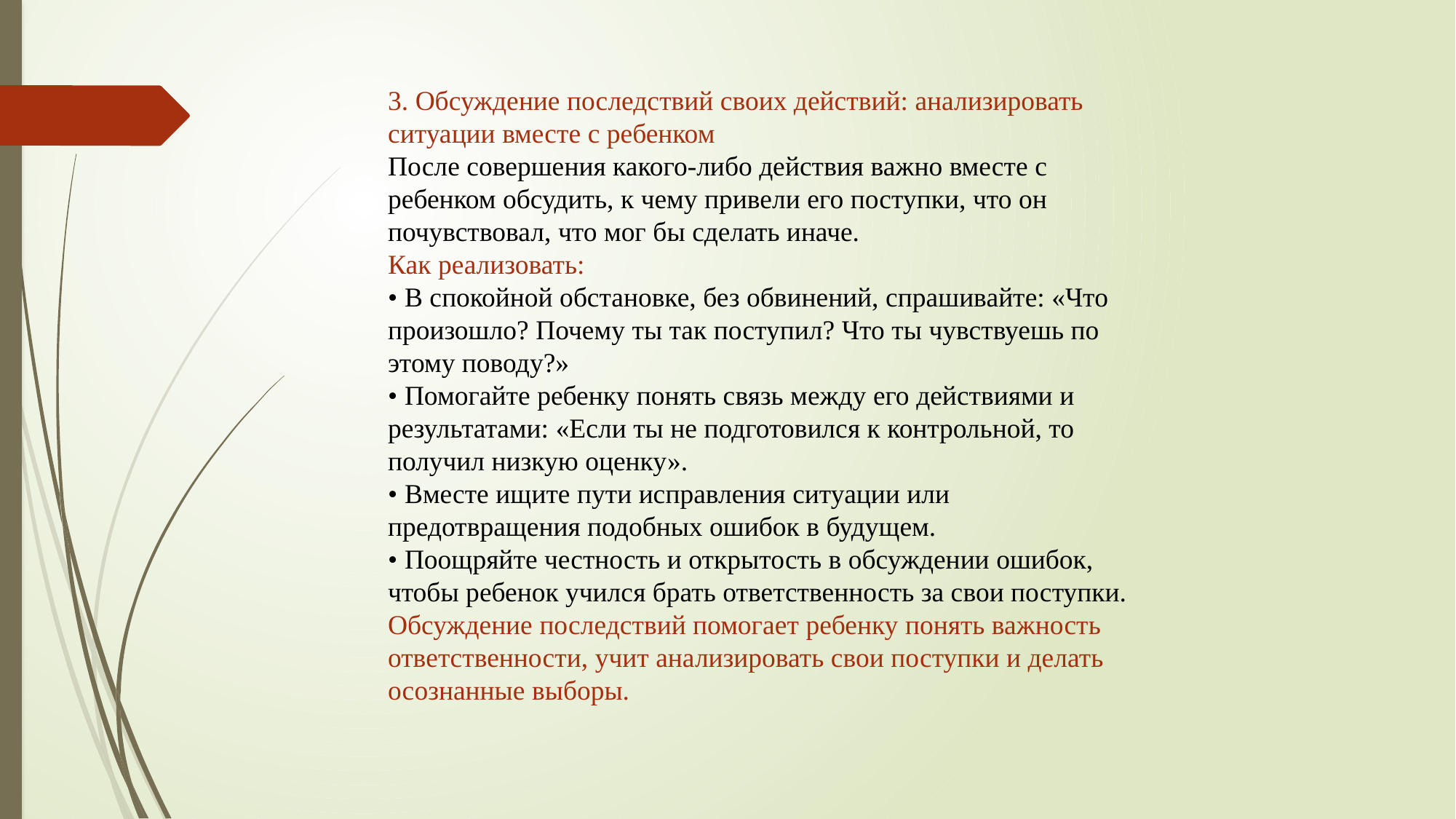

3. Обсуждение последствий своих действий: анализировать ситуации вместе с ребенком
После совершения какого-либо действия важно вместе с ребенком обсудить, к чему привели его поступки, что он почувствовал, что мог бы сделать иначе.
Как реализовать:
• В спокойной обстановке, без обвинений, спрашивайте: «Что произошло? Почему ты так поступил? Что ты чувствуешь по этому поводу?»
• Помогайте ребенку понять связь между его действиями и результатами: «Если ты не подготовился к контрольной, то получил низкую оценку».
• Вместе ищите пути исправления ситуации или предотвращения подобных ошибок в будущем.
• Поощряйте честность и открытость в обсуждении ошибок, чтобы ребенок учился брать ответственность за свои поступки.
Обсуждение последствий помогает ребенку понять важность ответственности, учит анализировать свои поступки и делать осознанные выборы.